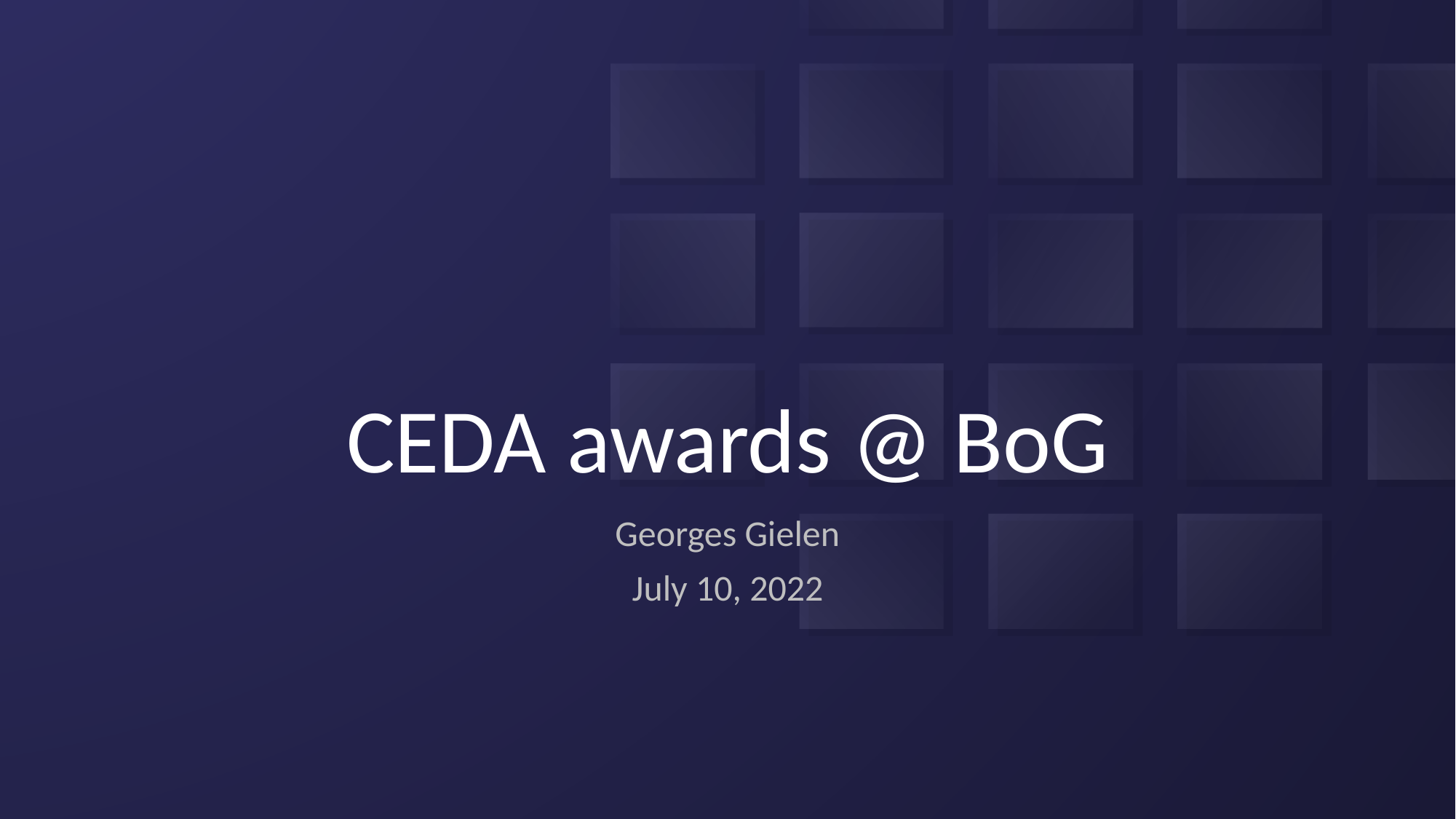

# CEDA awards @ BoG
Georges Gielen
July 10, 2022